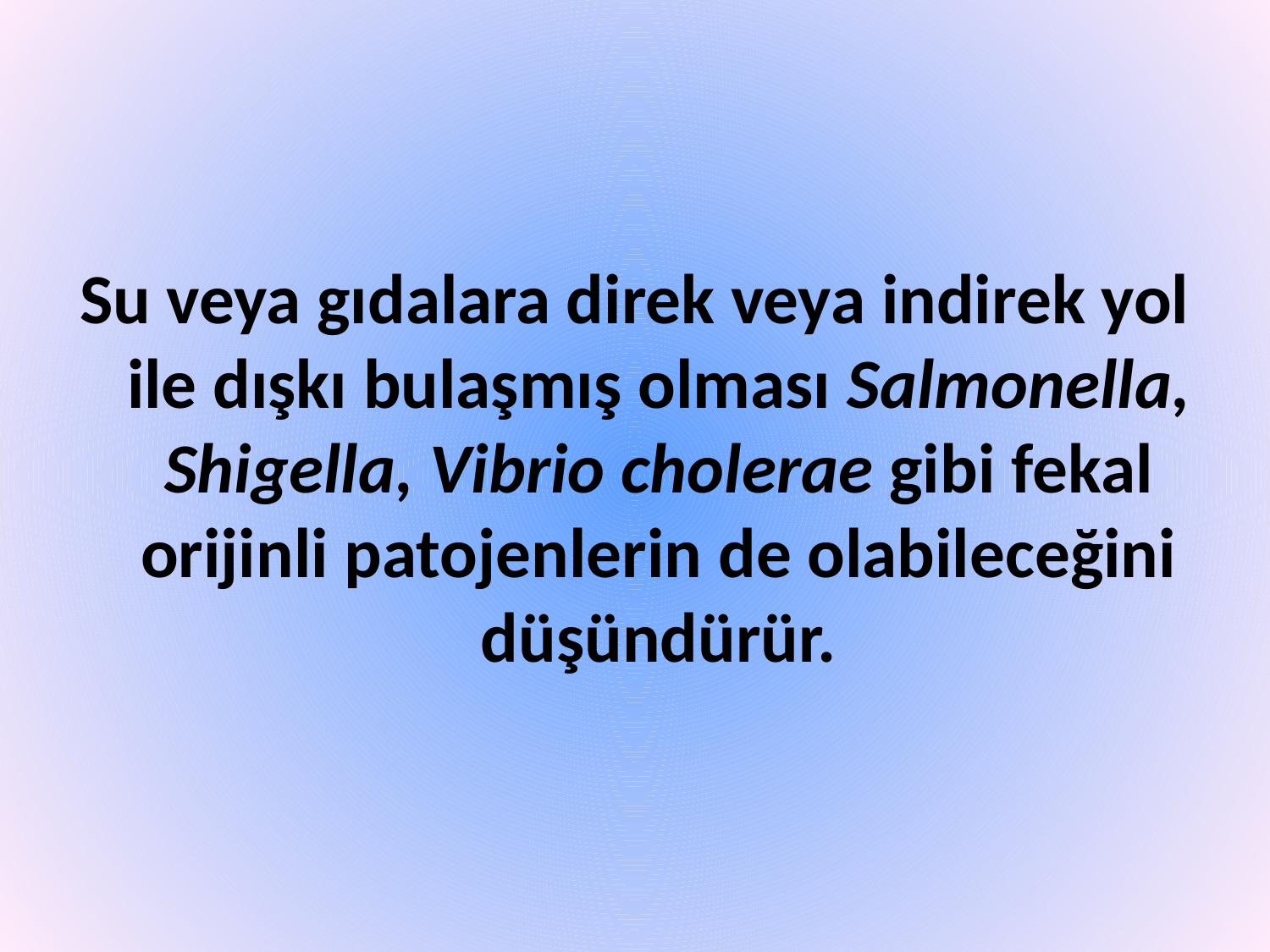

Su veya gıdalara direk veya indirek yol ile dışkı bulaşmış olması Salmonella, Shigella, Vibrio cholerae gibi fekal orijinli patojenlerin de olabileceğini düşündürür.